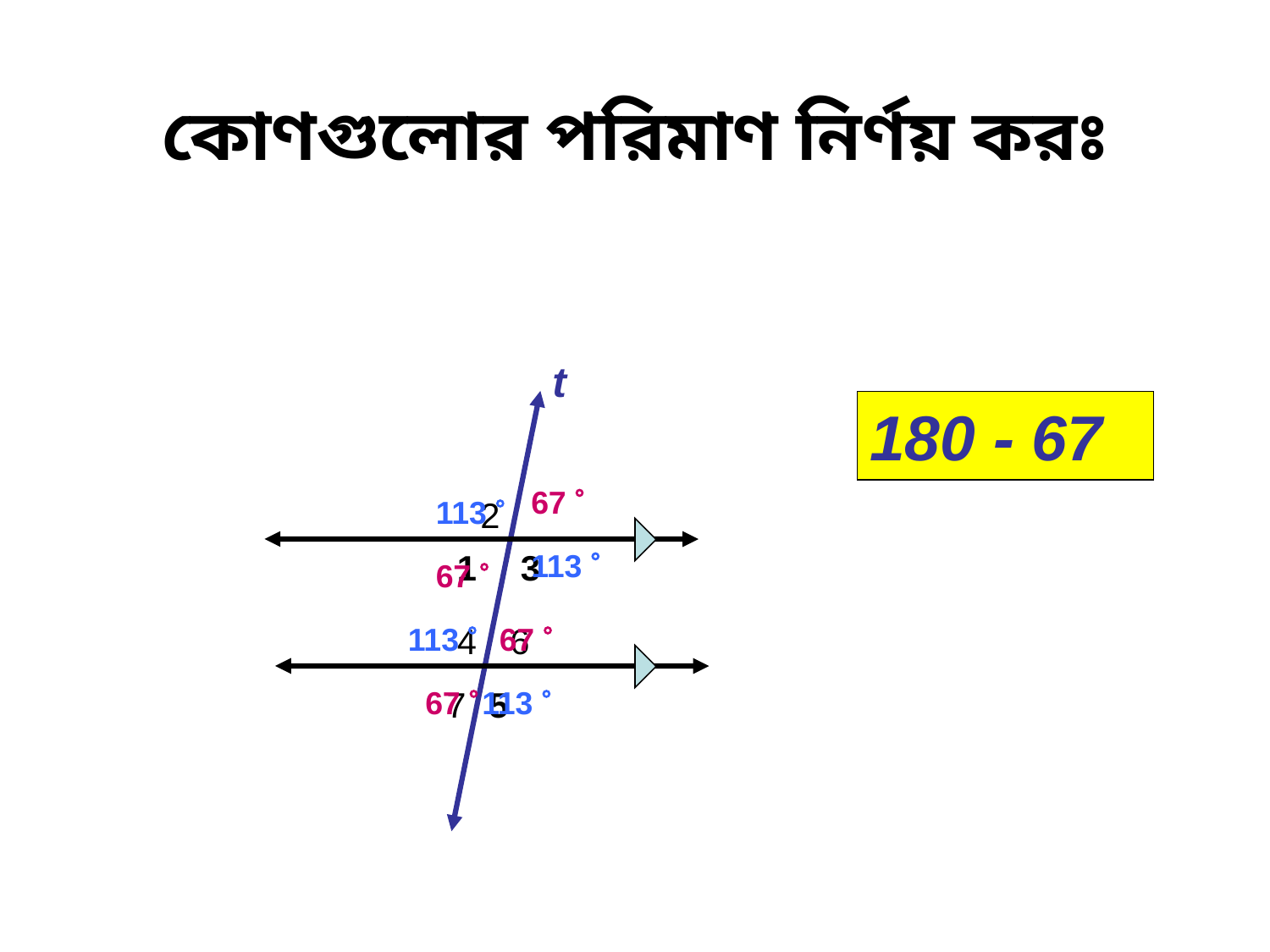

# কোণগুলোর পরিমাণ নির্ণয় করঃ

t

180 - 67
67 °
113 °
2

3
1
113 °
67 °
113 °
4
67 °
6

67 °
7
113 °
5